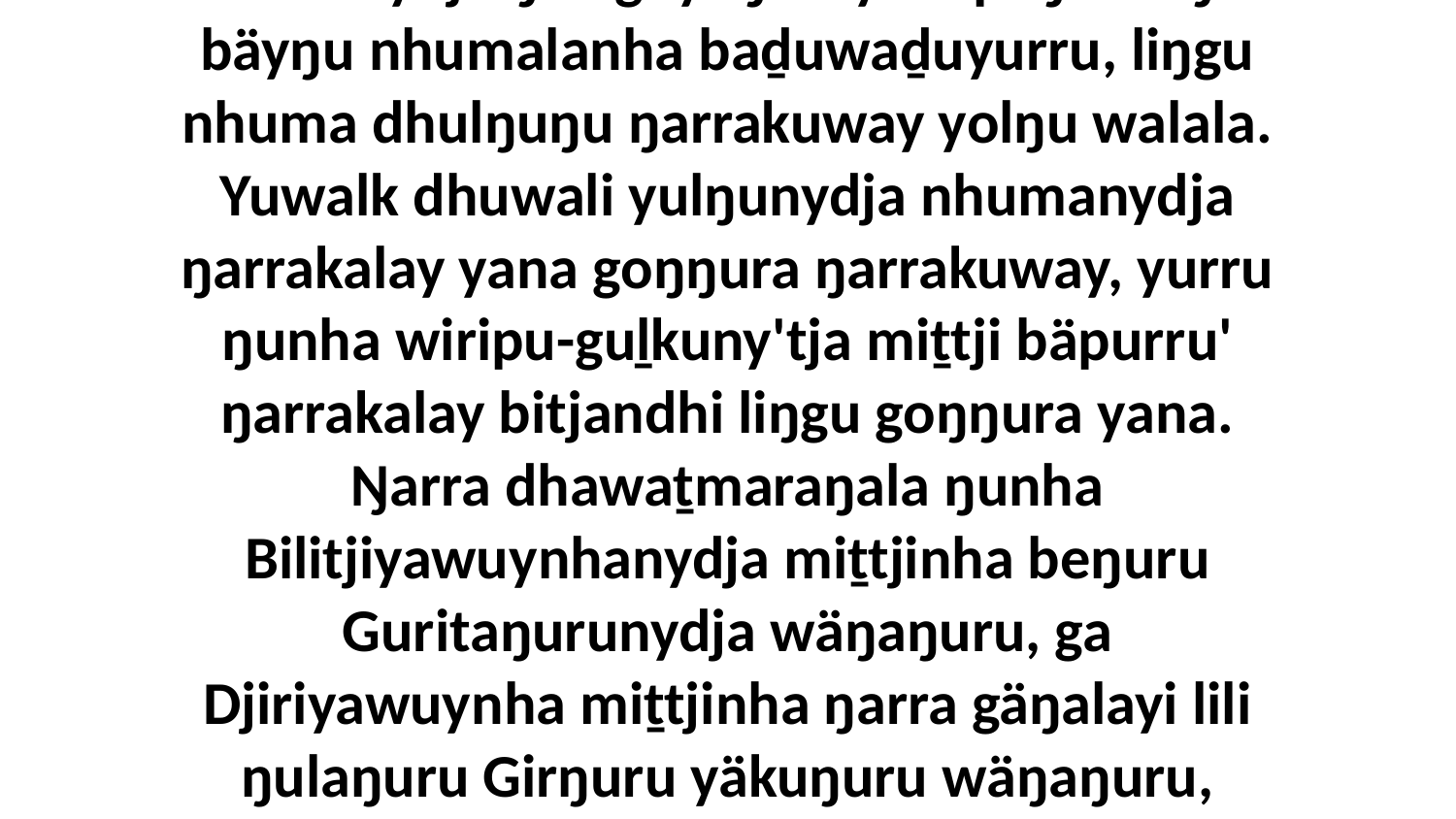

7 Ga bitjarra ŋayi wiripunydja Garray waŋana, “Nhuma Yitjuralpuyŋu yolŋu walala, nhumanydja ŋuli guyaŋirri yanapi ŋarra ŋuli bäyŋu nhumalanha baḏuwaḏuyurru, liŋgu nhuma dhulŋuŋu ŋarrakuway yolŋu walala. Yuwalk dhuwali yulŋunydja nhumanydja ŋarrakalay yana goŋŋura ŋarrakuway, yurru ŋunha wiripu-guḻkuny'tja miṯtji bäpurru' ŋarrakalay bitjandhi liŋgu goŋŋura yana. Ŋarra dhawaṯmaraŋala ŋunha Bilitjiyawuynhanydja miṯtjinha beŋuru Guritaŋurunydja wäŋaŋuru, ga Djiriyawuynha miṯtjinha ŋarra gäŋalayi lili ŋulaŋuru Girŋuru yäkuŋuru wäŋaŋuru, bitjarra yana liŋgu bitjarra ŋarra nhumalanha gäŋala lili dhawaṯmaraŋala beŋuru Yetjipŋuru.